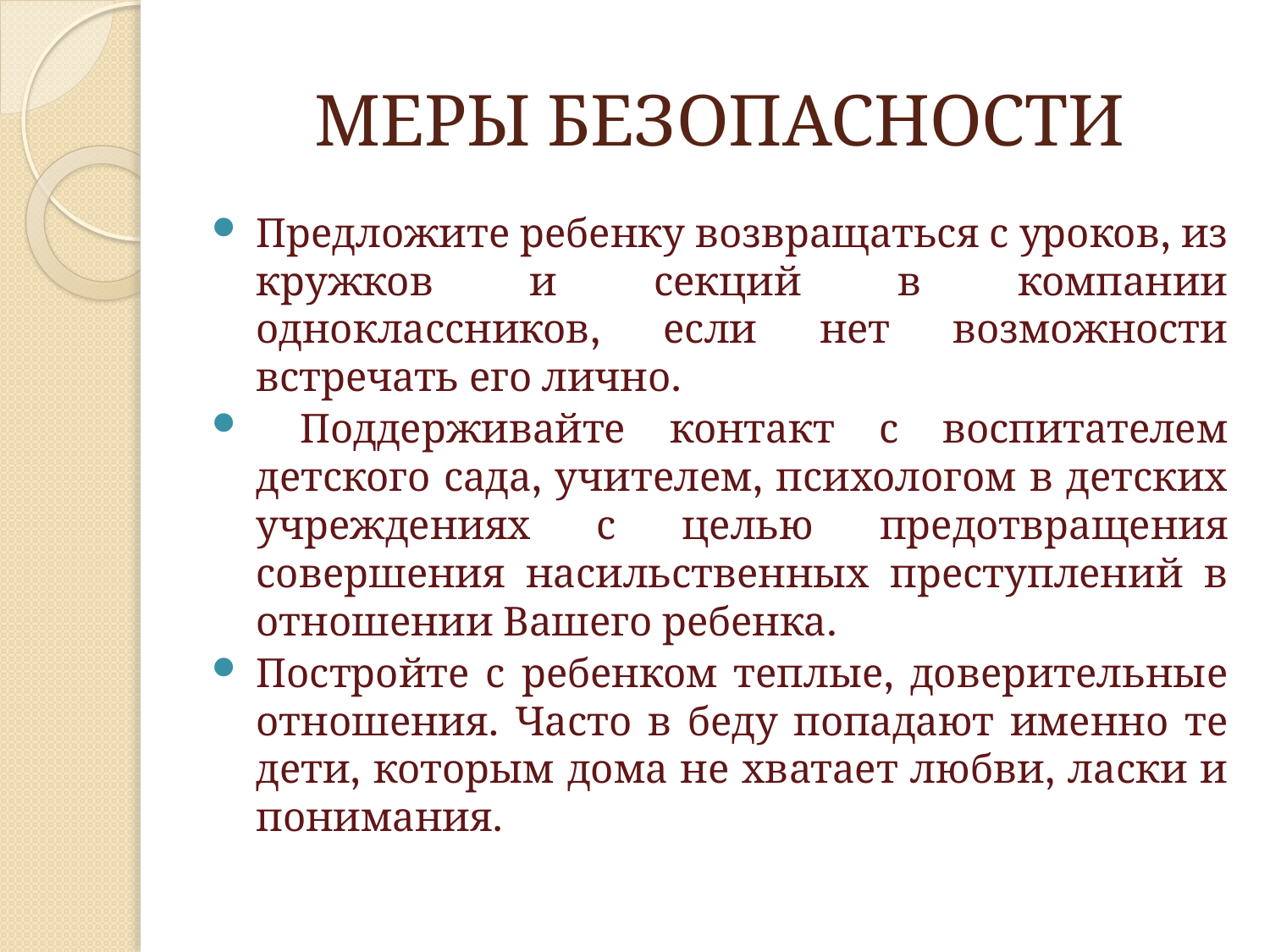

# МЕРЫ БЕЗОПАСНОСТИ
Предложите ребенку возвращаться с уроков, из кружков и секций в компании одноклассников, если нет возможности встречать его лично.
 Поддерживайте контакт с воспитателем детского сада, учителем, психологом в детских учреждениях с целью предотвращения совершения насильственных преступлений в отношении Вашего ребенка.
Постройте с ребенком теплые, доверительные отношения. Часто в беду попадают именно те дети, которым дома не хватает любви, ласки и понимания.